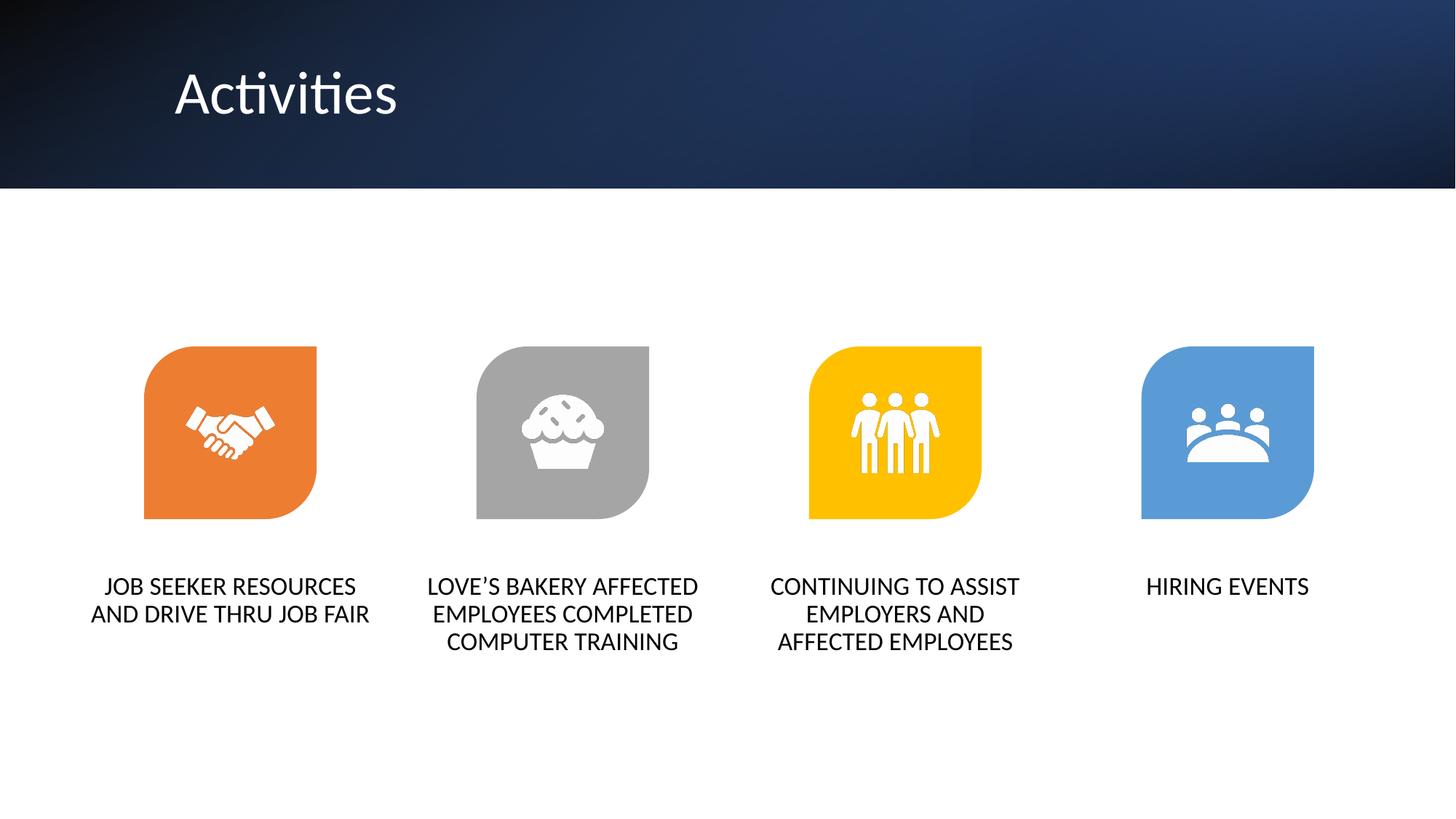

# Activities
Job Seeker Resources and Drive Thru Job Fair
Love’s Bakery affected employees completed computer training
Continuing to assist employers and affected employees
Hiring Events